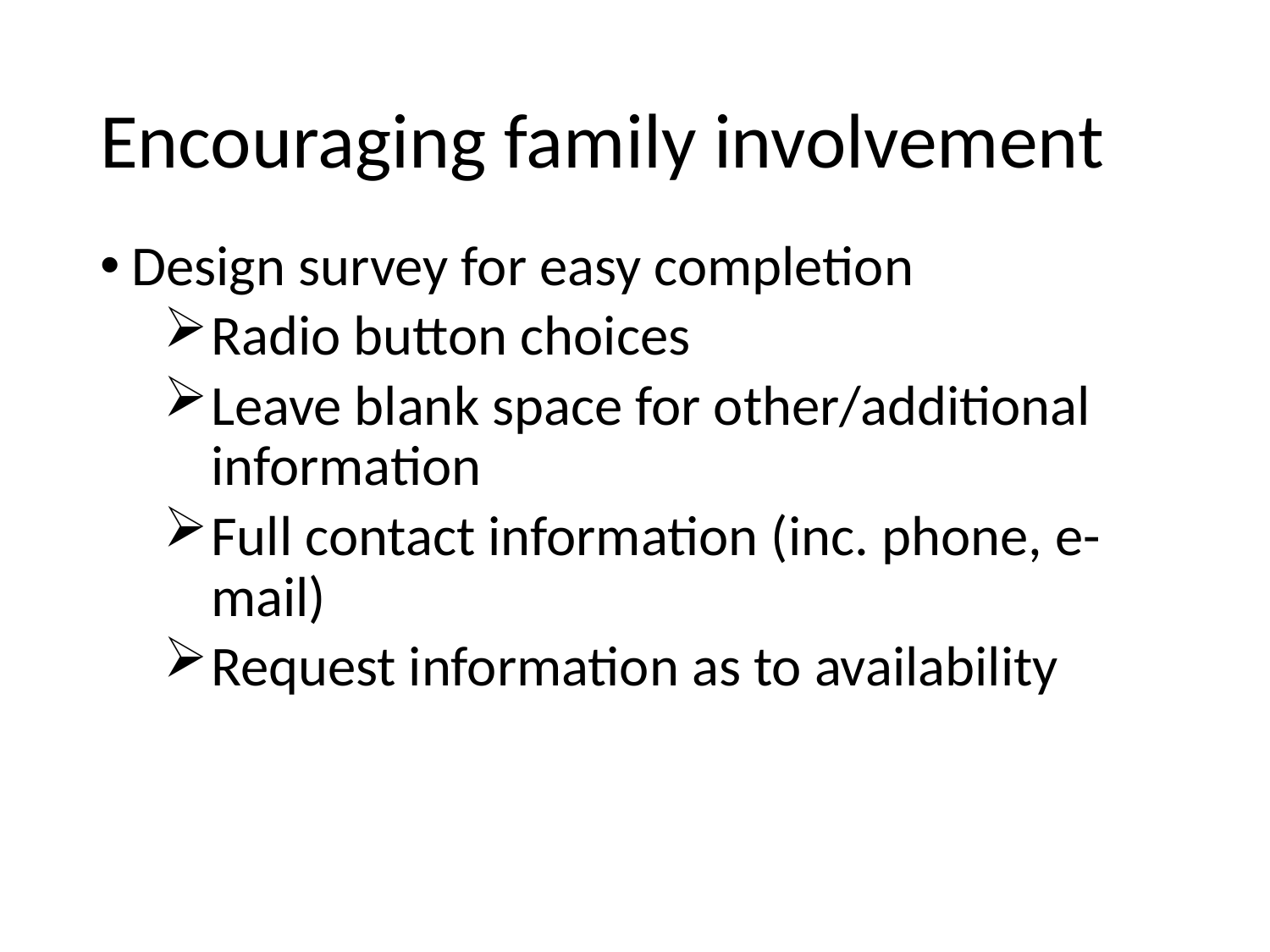

# Encouraging family involvement
Design survey for easy completion
Radio button choices
Leave blank space for other/additional information
Full contact information (inc. phone, e-mail)
Request information as to availability